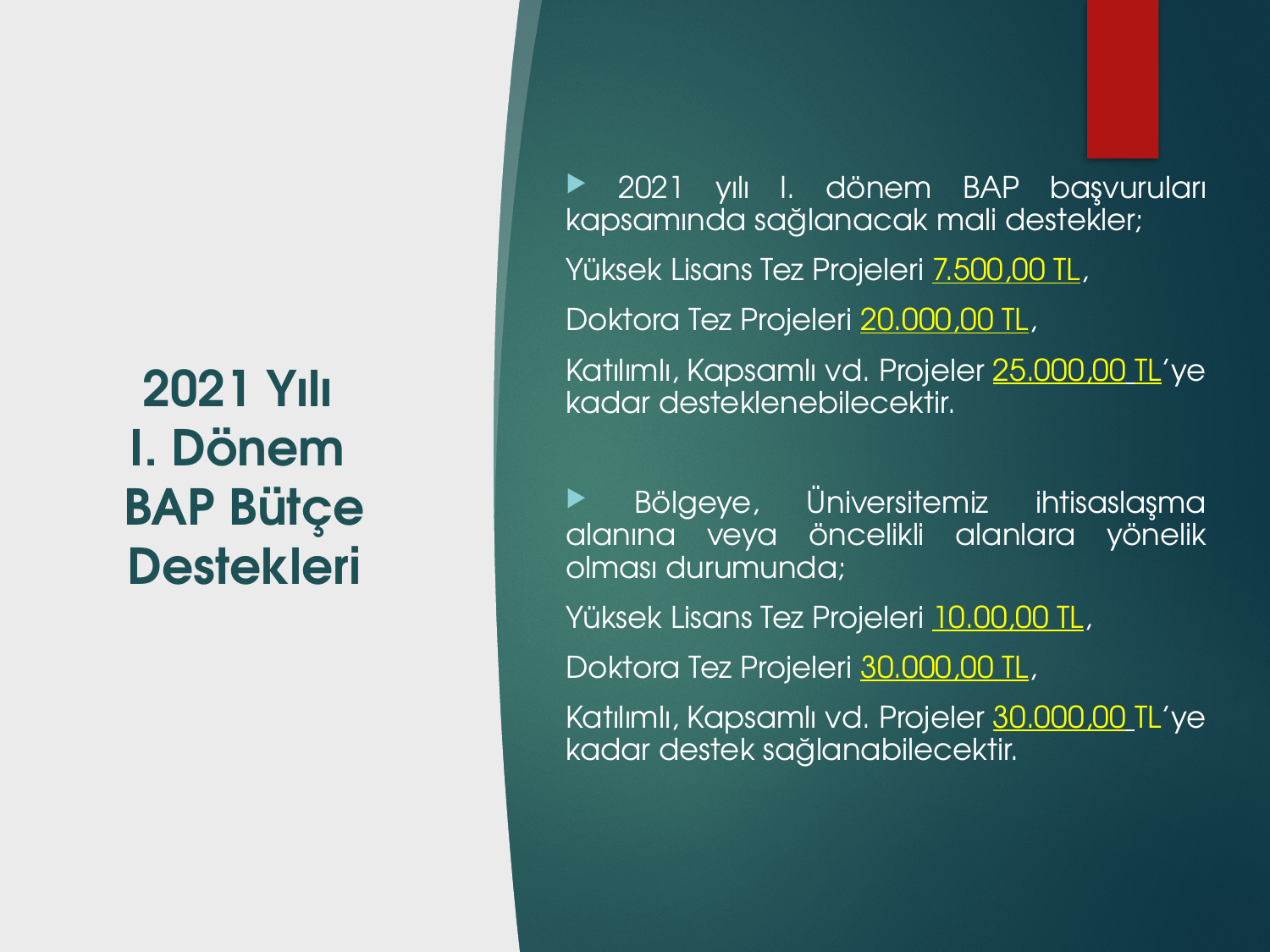

2021 yılı I. dönem BAP başvuruları kapsamında sağlanacak mali destekler;
Yüksek Lisans Tez Projeleri 7.500,00 TL,
Doktora Tez Projeleri 20.000,00 TL,
Katılımlı, Kapsamlı vd. Projeler 25.000,00 TL’ye kadar desteklenebilecektir.

 Bölgeye, Üniversitemiz ihtisaslaşma alanına veya öncelikli alanlara yönelik olması durumunda;
Yüksek Lisans Tez Projeleri 10.00,00 TL,
Doktora Tez Projeleri 30.000,00 TL,
Katılımlı, Kapsamlı vd. Projeler 30.000,00 TL’ye kadar destek sağlanabilecektir.

2021 Yılı
I. Dönem
BAP Bütçe Destekleri